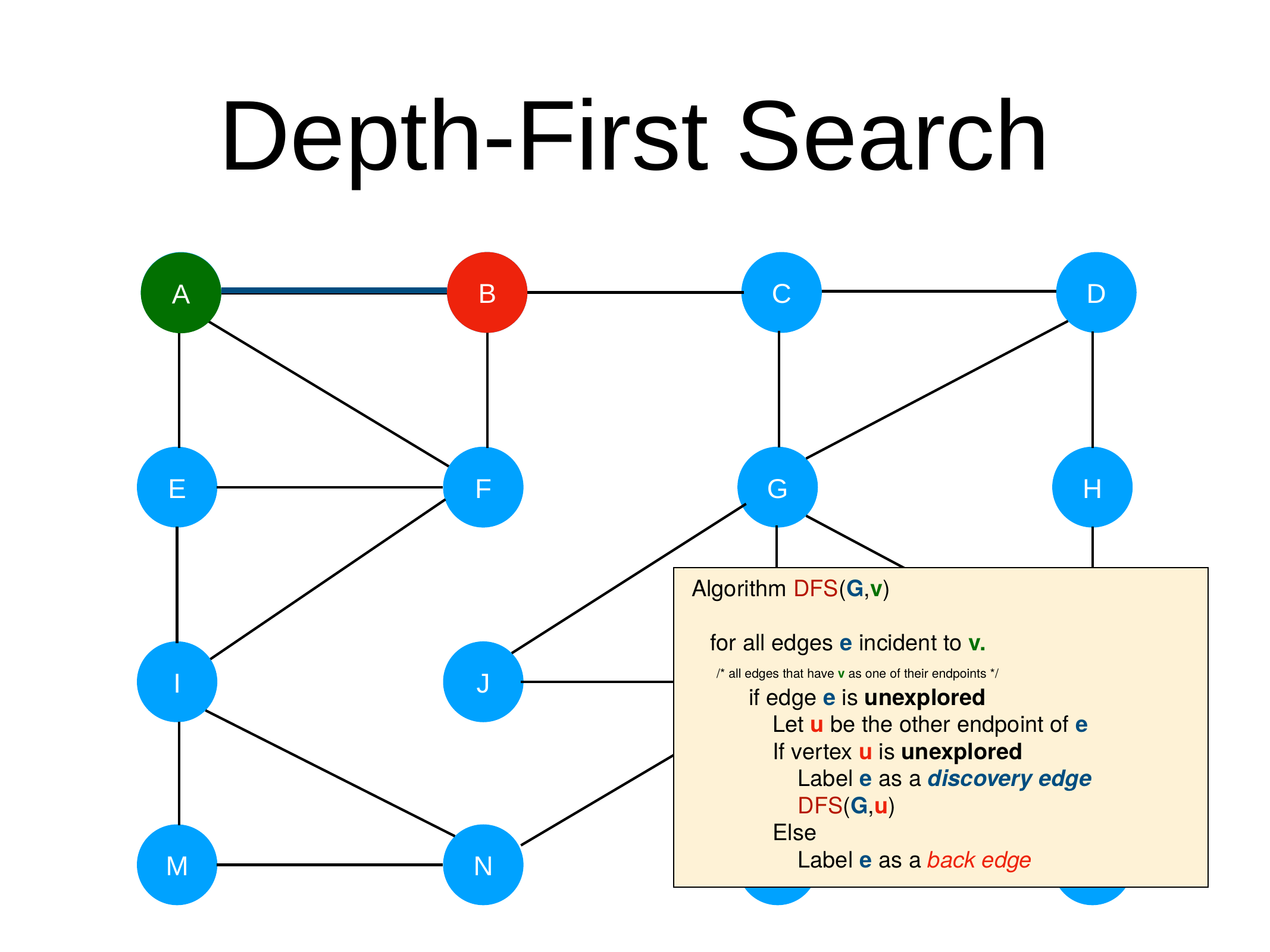

# Depth-First Search
A
B
B
C
D
A

E
F
G
H

Algorithm DFS(G,v)
   for all edges e incident to v.
    /* all edges that have v as one of their endpoints */
                if edge e is unexplored
             Let u be the other endpoint of e
             If vertex u is unexplored
                 Label e as a discovery edge
                 DFS(G,u)
             Else
                 Label e as a back edge

I
J
K
L

M
N
O
P